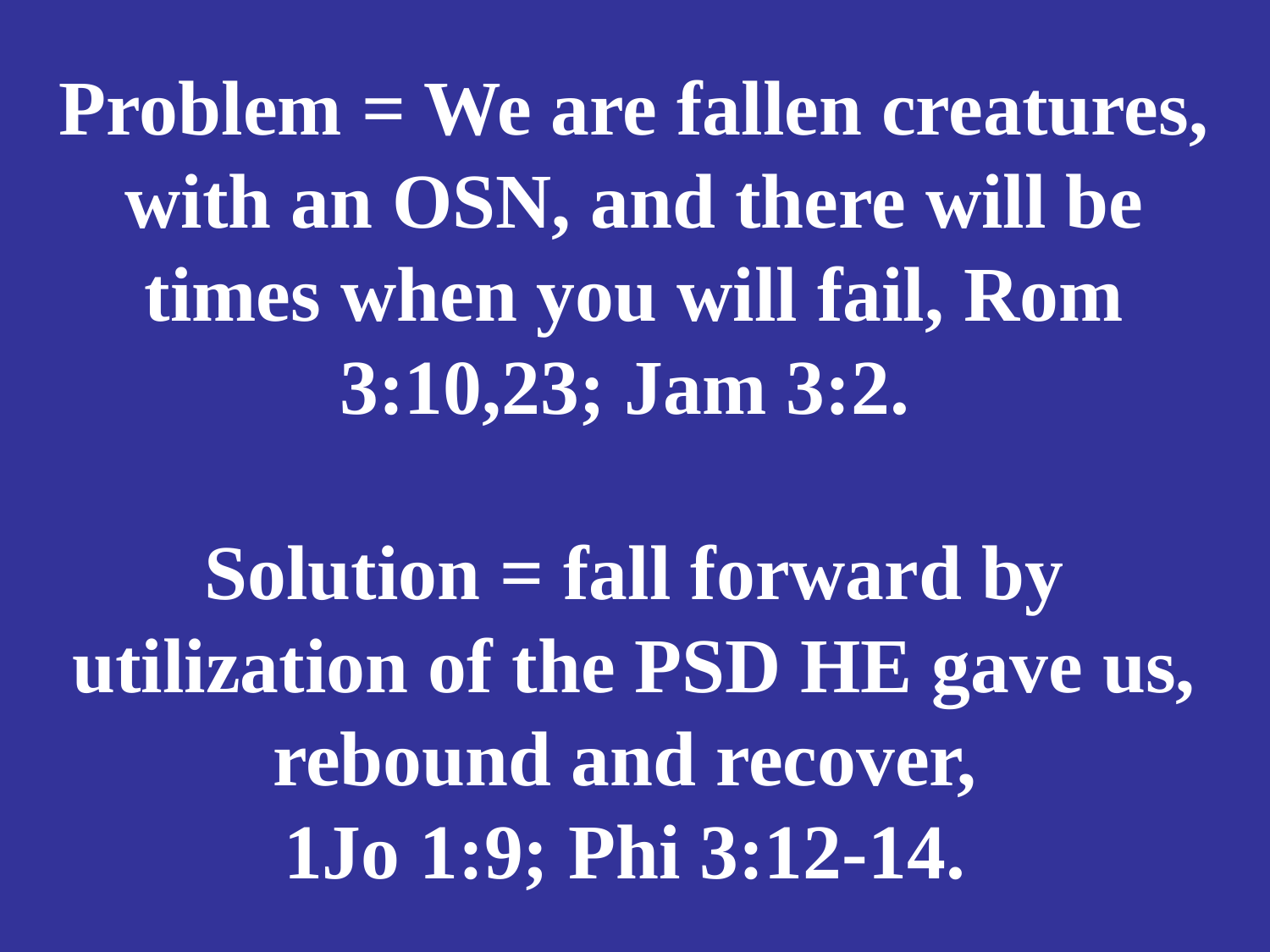

# Problem = We are fallen creatures, with an OSN, and there will be times when you will fail, Rom 3:10,23; Jam 3:2. Solution = fall forward by utilization of the PSD HE gave us, rebound and recover, 1Jo 1:9; Phi 3:12-14.